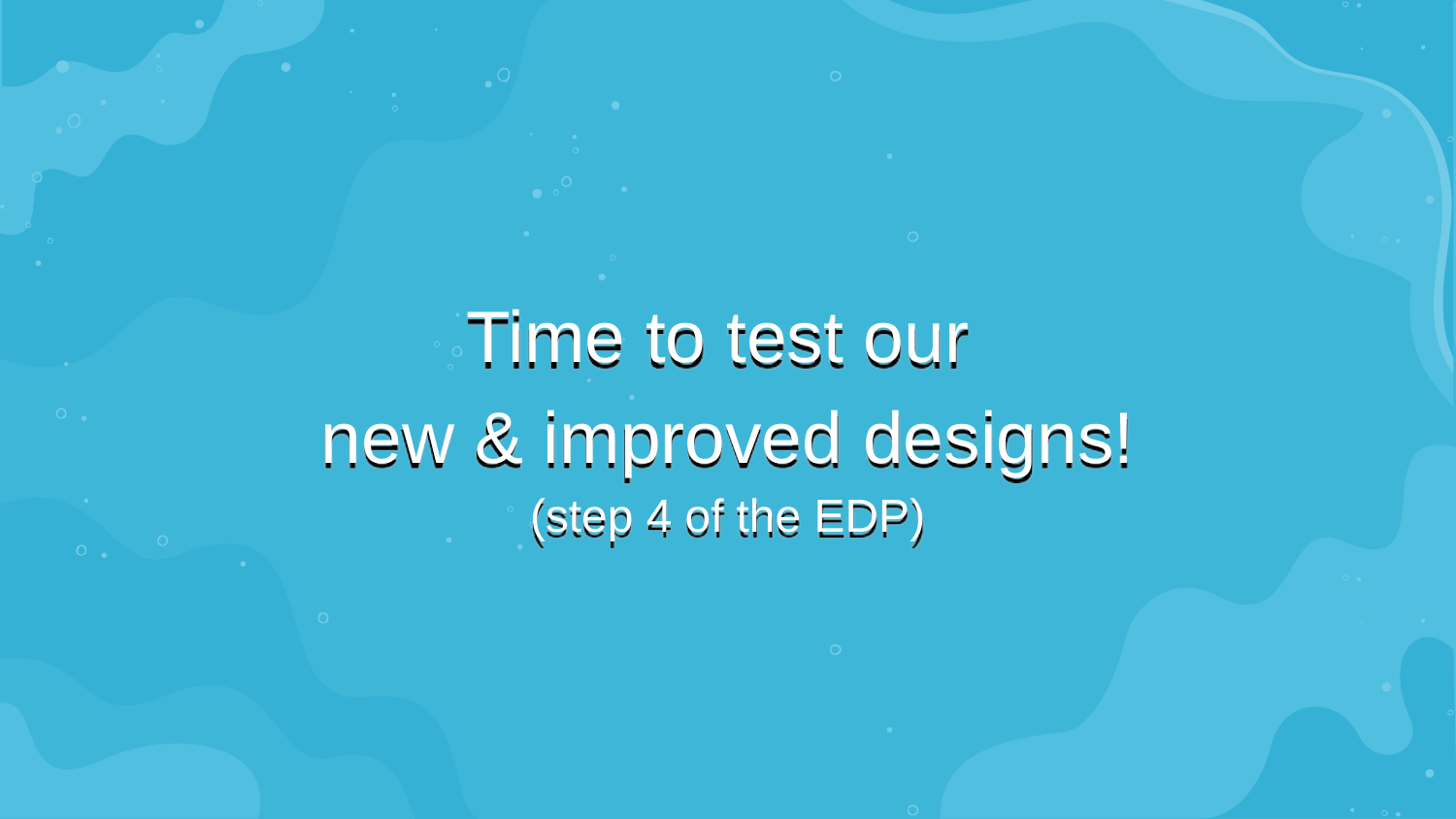

# Time to test our
new & improved designs!
(step 4 of the EDP)